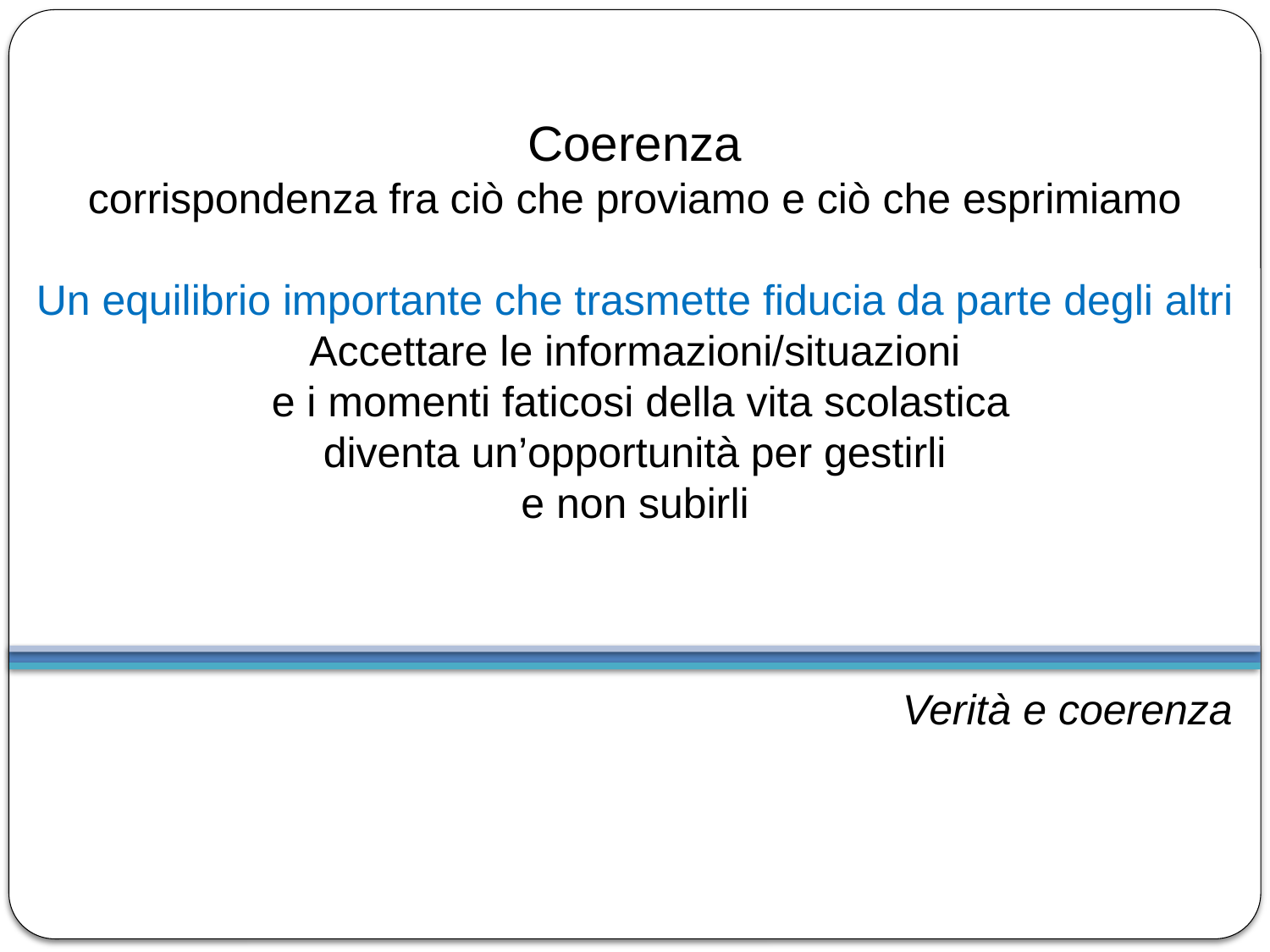

# Coerenza corrispondenza fra ciò che proviamo e ciò che esprimiamo Un equilibrio importante che trasmette fiducia da parte degli altri Accettare le informazioni/situazioni e i momenti faticosi della vita scolastica diventa un’opportunità per gestirli e non subirli
Verità e coerenza